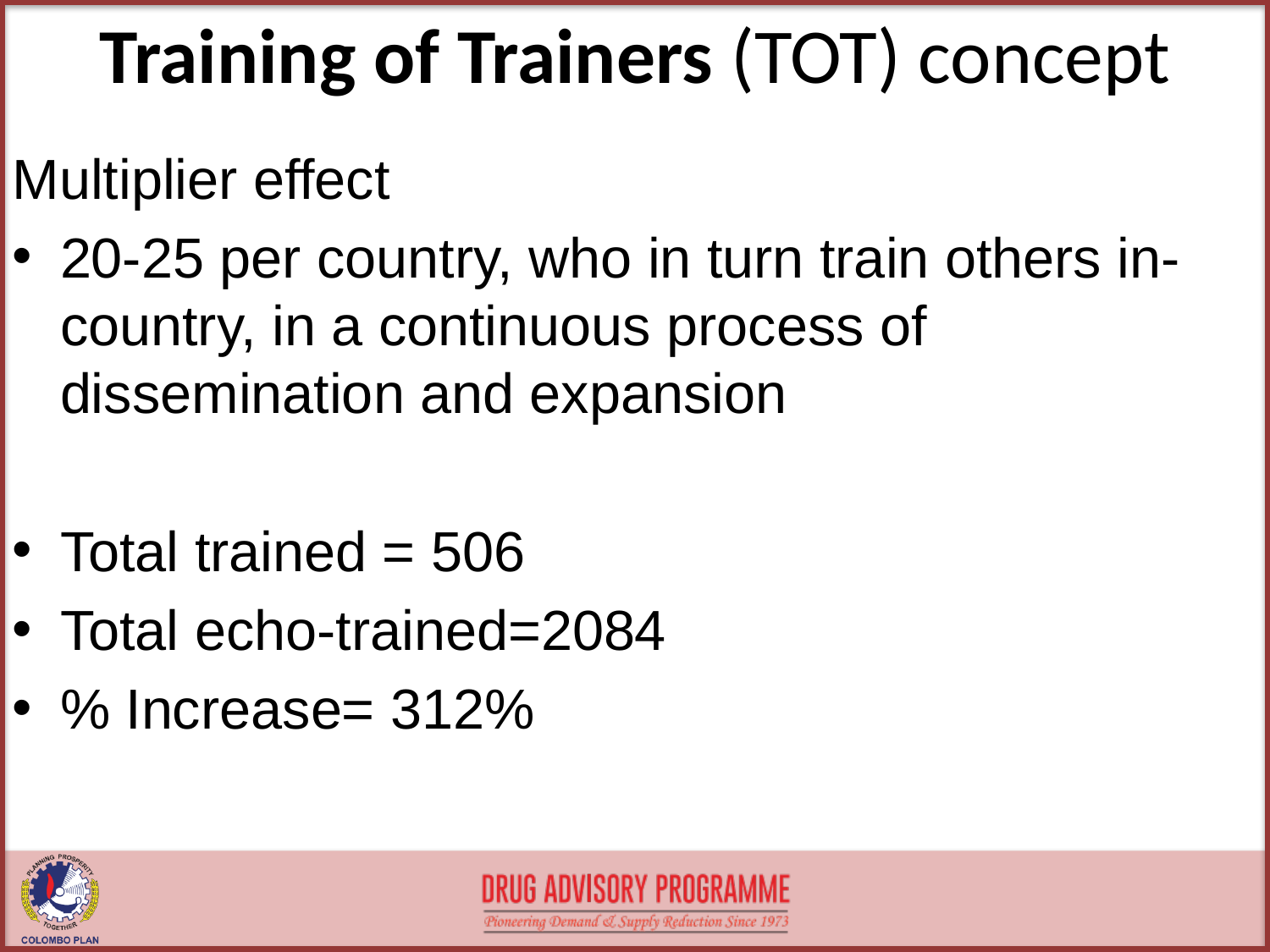

# Training of Trainers (TOT) concept
Multiplier effect
20-25 per country, who in turn train others in-country, in a continuous process of dissemination and expansion

Total trained = 506
Total echo-trained=2084
% Increase= 312%